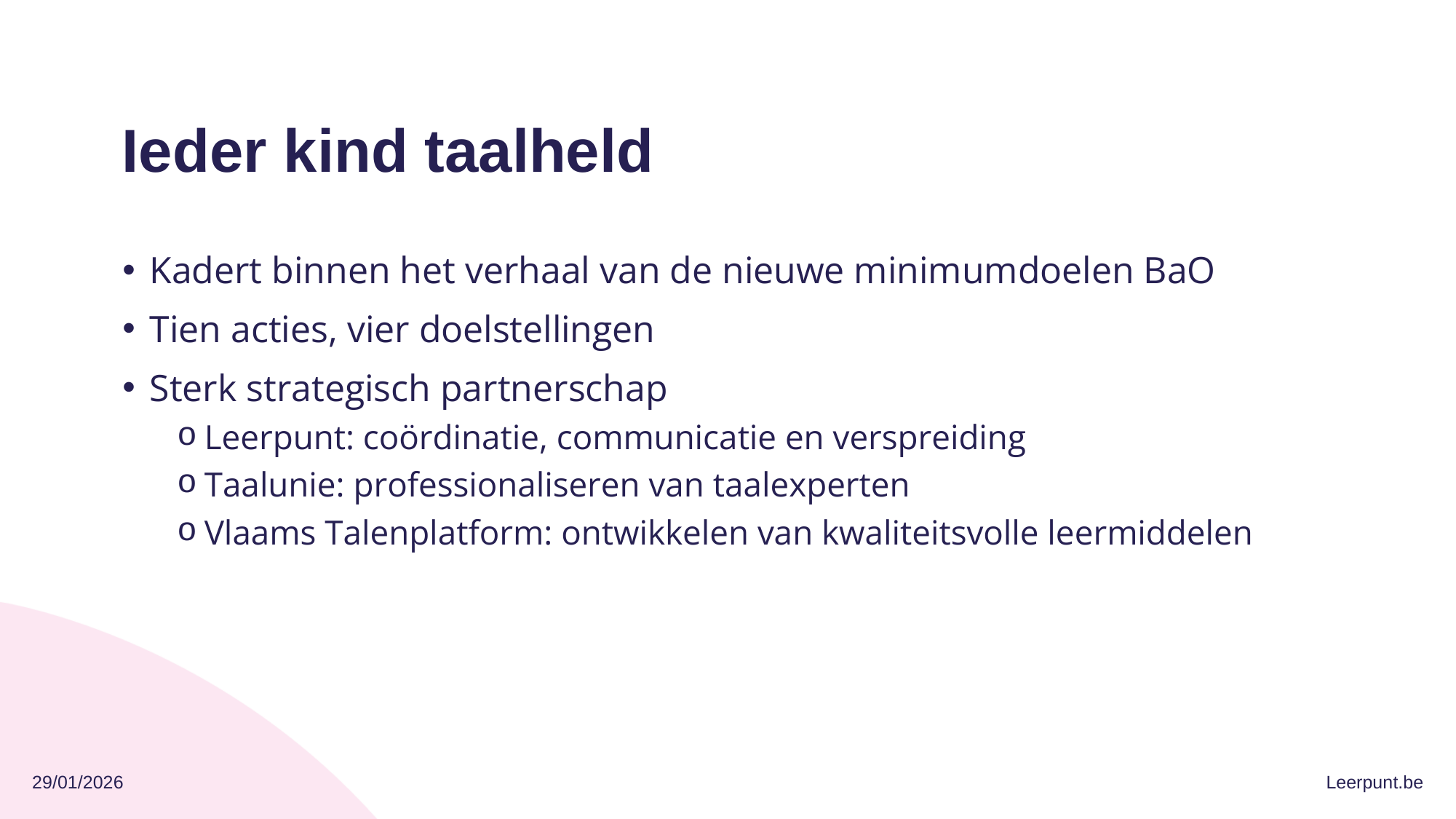

# Ieder kind taalheld

Kadert binnen het verhaal van de nieuwe minimumdoelen BaO
Tien acties, vier doelstellingen
Sterk strategisch partnerschap
Leerpunt: coördinatie, communicatie en verspreiding
Taalunie: professionaliseren van taalexperten
Vlaams Talenplatform: ontwikkelen van kwaliteitsvolle leermiddelen